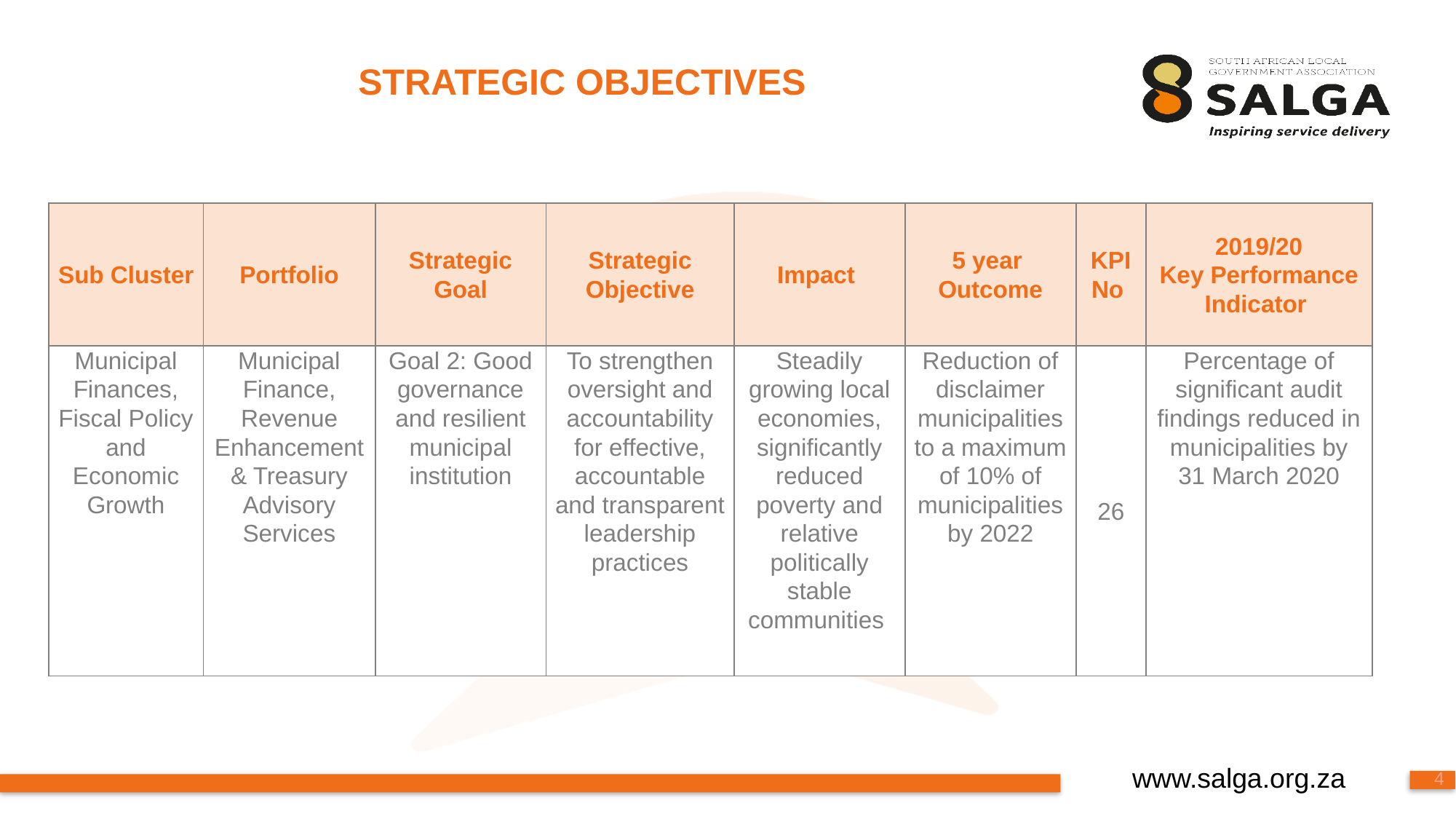

# Strategic objectives
| Sub Cluster | Portfolio | Strategic Goal | Strategic Objective | Impact | 5 year Outcome | KPI No | 2019/20 Key Performance Indicator |
| --- | --- | --- | --- | --- | --- | --- | --- |
| Municipal Finances, Fiscal Policy and Economic Growth | Municipal Finance, Revenue Enhancement & Treasury Advisory Services | Goal 2: Good governance and resilient municipal institution | To strengthen oversight and accountability for effective, accountable and transparent leadership practices | Steadily growing local economies, significantly reduced poverty and relative politically stable communities | Reduction of disclaimer municipalities to a maximum of 10% of municipalities by 2022 | 26 | Percentage of significant audit findings reduced in municipalities by 31 March 2020 |
4